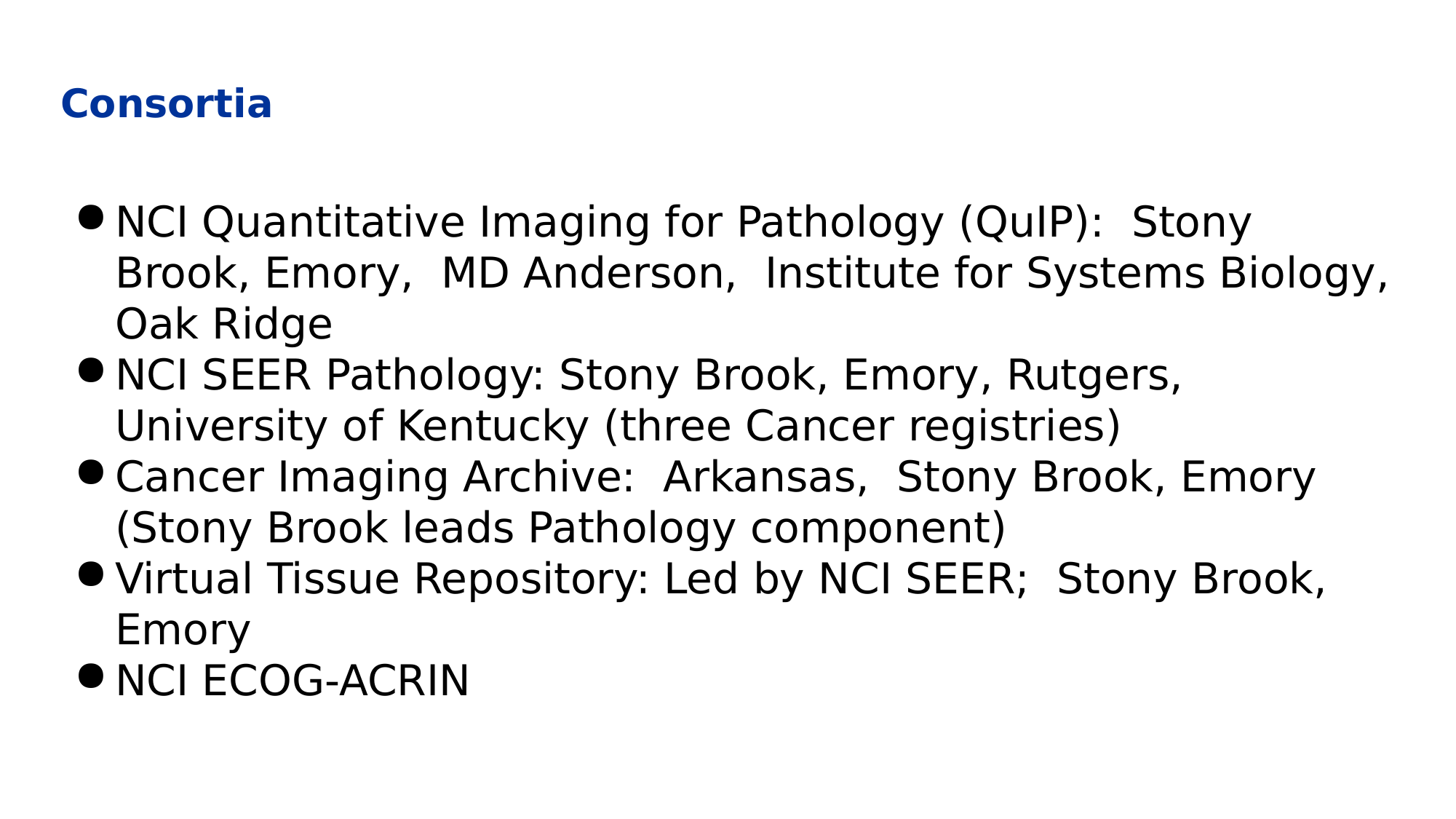

# Consortia
NCI Quantitative Imaging for Pathology (QuIP):  Stony Brook, Emory,  MD Anderson,  Institute for Systems Biology, Oak Ridge
NCI SEER Pathology: Stony Brook, Emory, Rutgers,  University of Kentucky (three Cancer registries)
Cancer Imaging Archive:  Arkansas,  Stony Brook, Emory (Stony Brook leads Pathology component)
Virtual Tissue Repository: Led by NCI SEER;  Stony Brook, Emory
NCI ECOG-ACRIN